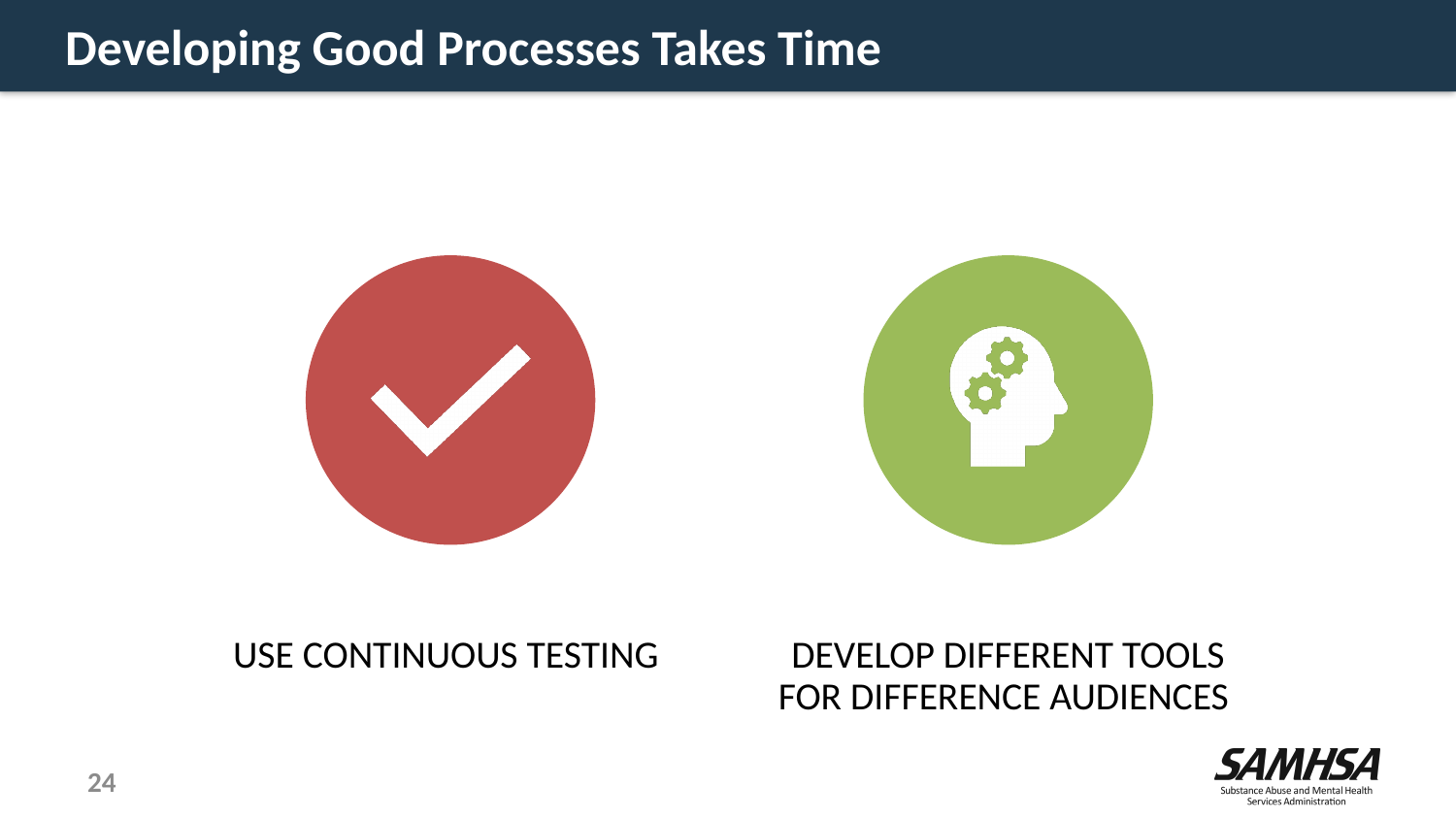

# Developing Good Processes Takes Time
Use continuous testing
Develop different tools for difference audiences
24